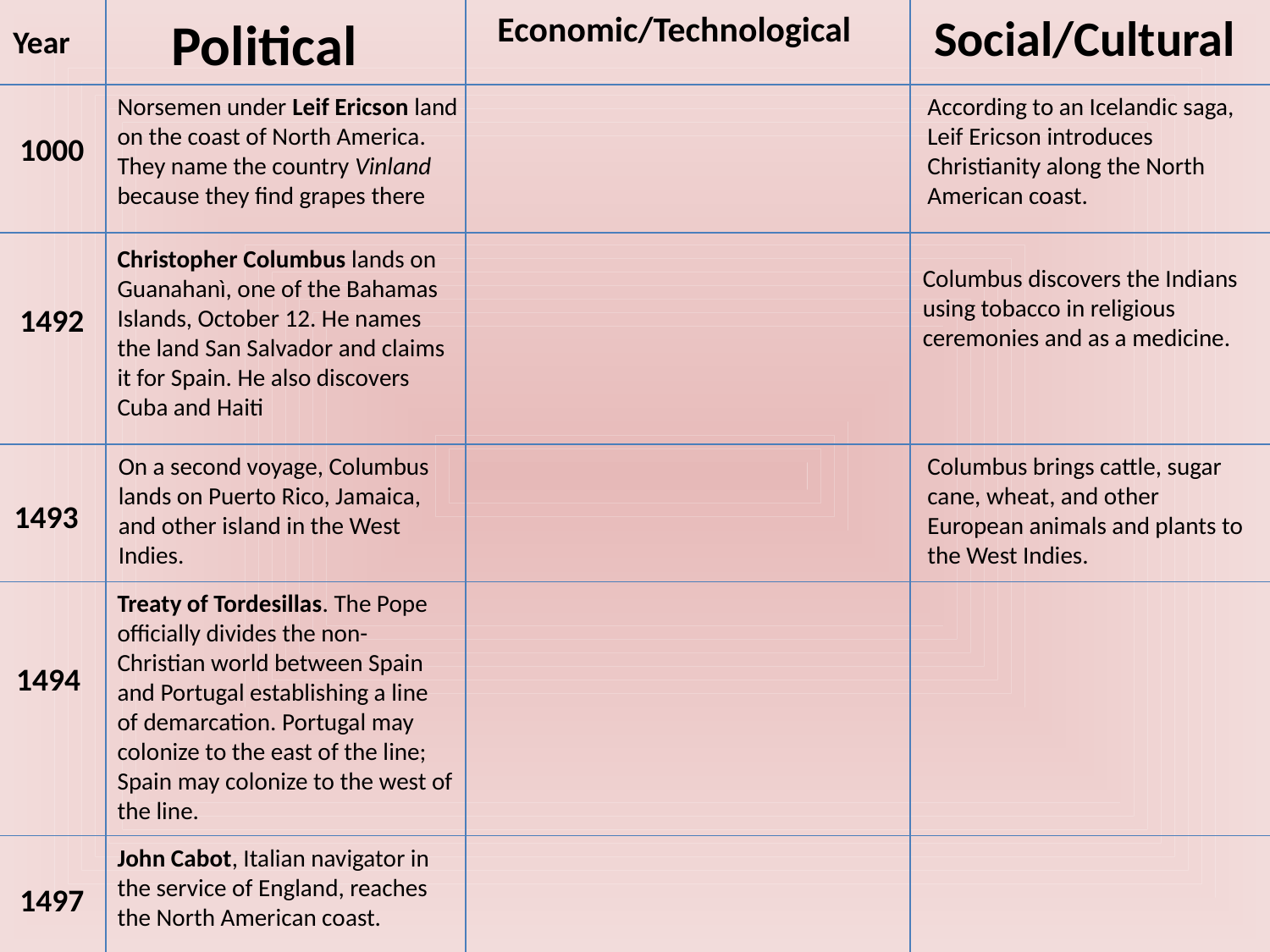

Political
Economic/Technological
Social/Cultural
Year
Norsemen under Leif Ericson land on the coast of North America. They name the country Vinland because they find grapes there

 1000
According to an Icelandic saga, Leif Ericson introduces Christianity along the North American coast.

Christopher Columbus lands on Guanahanì, one of the Bahamas Islands, October 12. He names the land San Salvador and claims it for Spain. He also discovers Cuba and Haiti

 1492
Columbus discovers the Indians using tobacco in religious ceremonies and as a medicine.

Columbus brings cattle, sugar cane, wheat, and other European animals and plants to the West Indies.

On a second voyage, Columbus lands on Puerto Rico, Jamaica, and other island in the West Indies.

 1493
Treaty of Tordesillas. The Pope officially divides the non-Christian world between Spain and Portugal establishing a line of demarcation. Portugal may colonize to the east of the line; Spain may colonize to the west of the line.

 1494

 1497
John Cabot, Italian navigator in the service of England, reaches the North American coast.